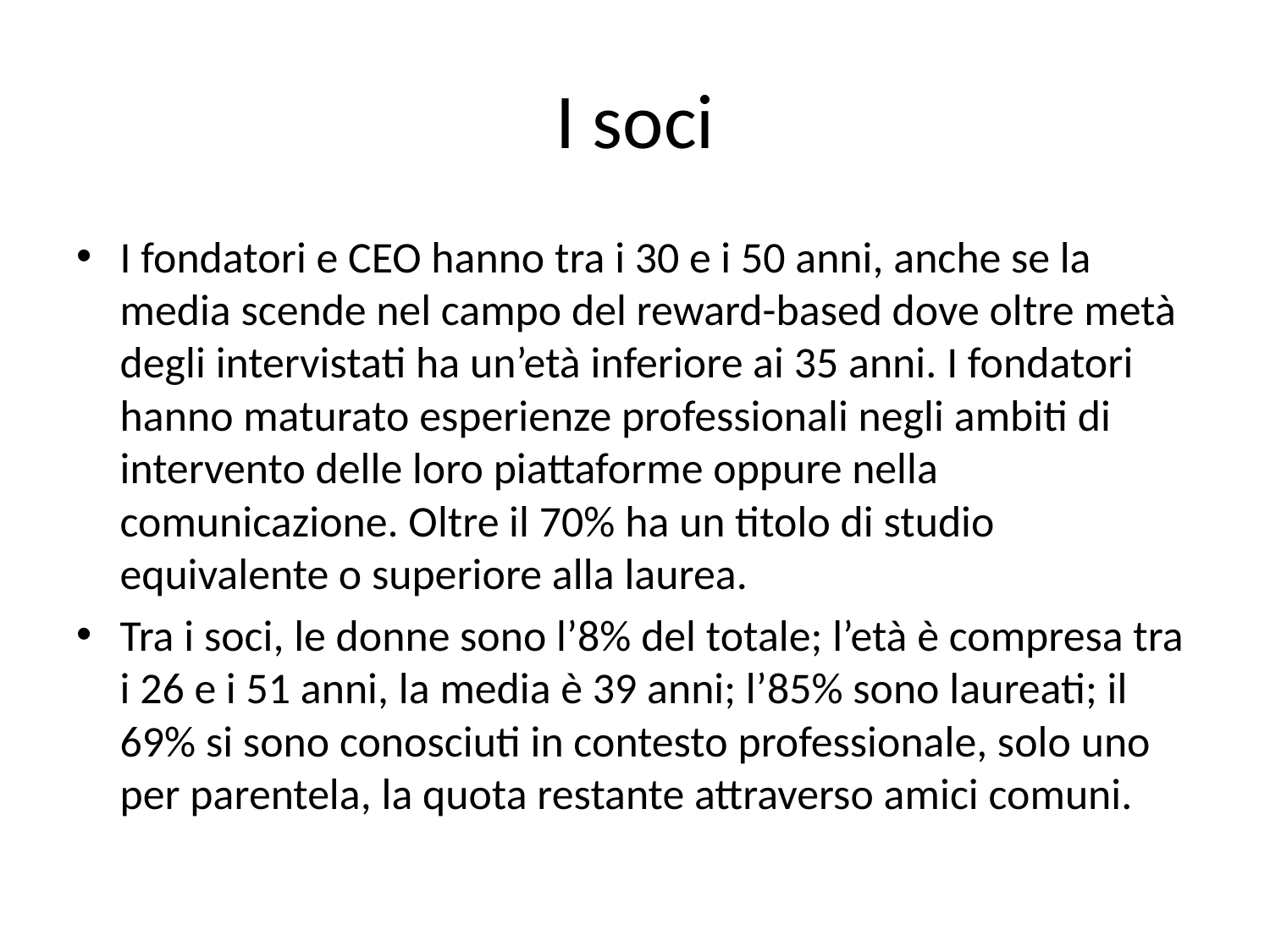

# I soci
I fondatori e CEO hanno tra i 30 e i 50 anni, anche se la media scende nel campo del reward-based dove oltre metà degli intervistati ha un’età inferiore ai 35 anni. I fondatori hanno maturato esperienze professionali negli ambiti di intervento delle loro piattaforme oppure nella comunicazione. Oltre il 70% ha un titolo di studio equivalente o superiore alla laurea.
Tra i soci, le donne sono l’8% del totale; l’età è compresa tra i 26 e i 51 anni, la media è 39 anni; l’85% sono laureati; il 69% si sono conosciuti in contesto professionale, solo uno per parentela, la quota restante attraverso amici comuni.